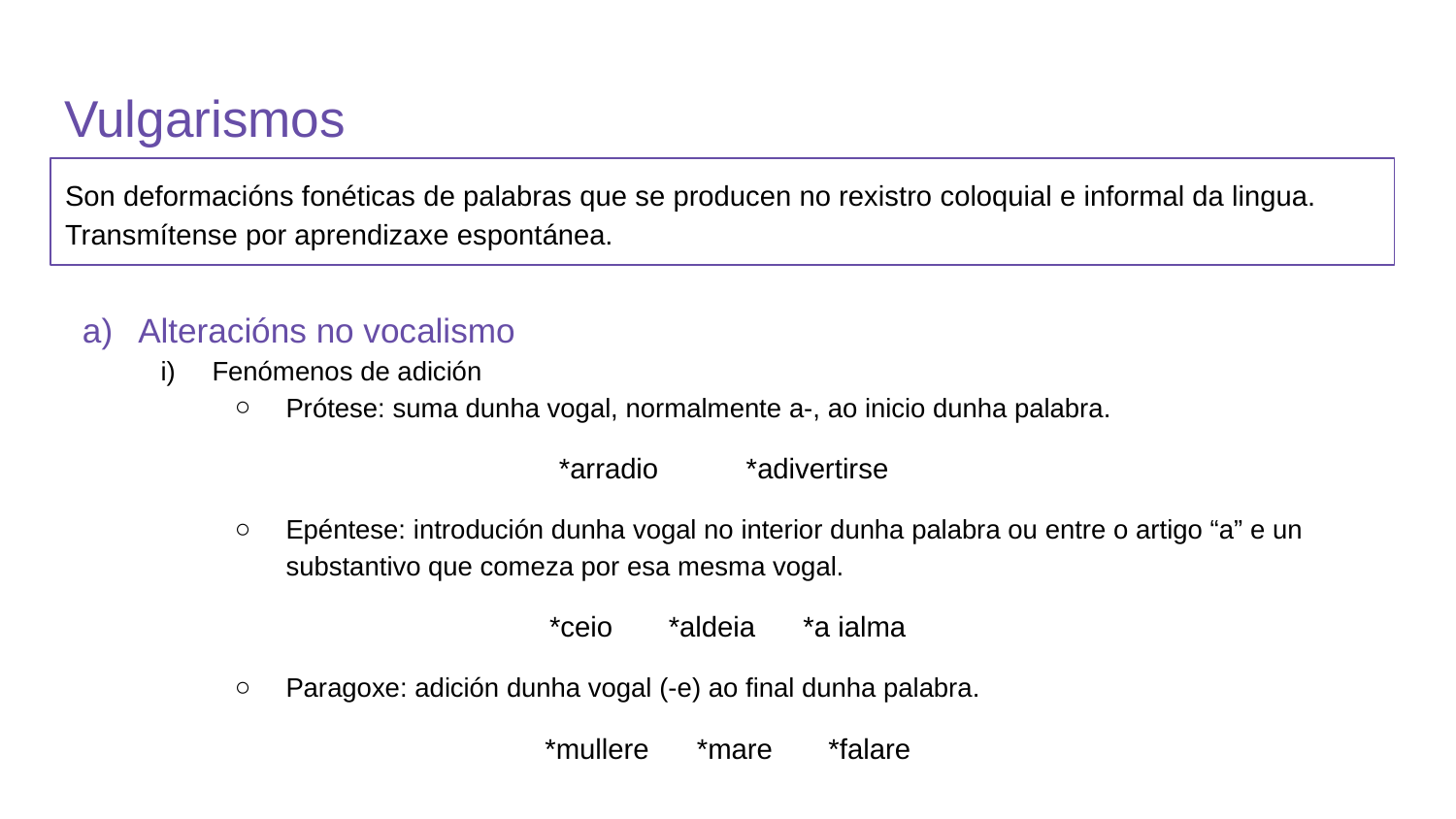

# Vulgarismos
Son deformacións fonéticas de palabras que se producen no rexistro coloquial e informal da lingua. Transmítense por aprendizaxe espontánea.
Alteracións no vocalismo
Fenómenos de adición
Prótese: suma dunha vogal, normalmente a-, ao inicio dunha palabra.
*arradio           *adivertirse
Epéntese: introdución dunha vogal no interior dunha palabra ou entre o artigo “a” e un substantivo que comeza por esa mesma vogal.
*ceio       *aldeia      *a ialma
Paragoxe: adición dunha vogal (-e) ao final dunha palabra.
*mullere      *mare       *falare